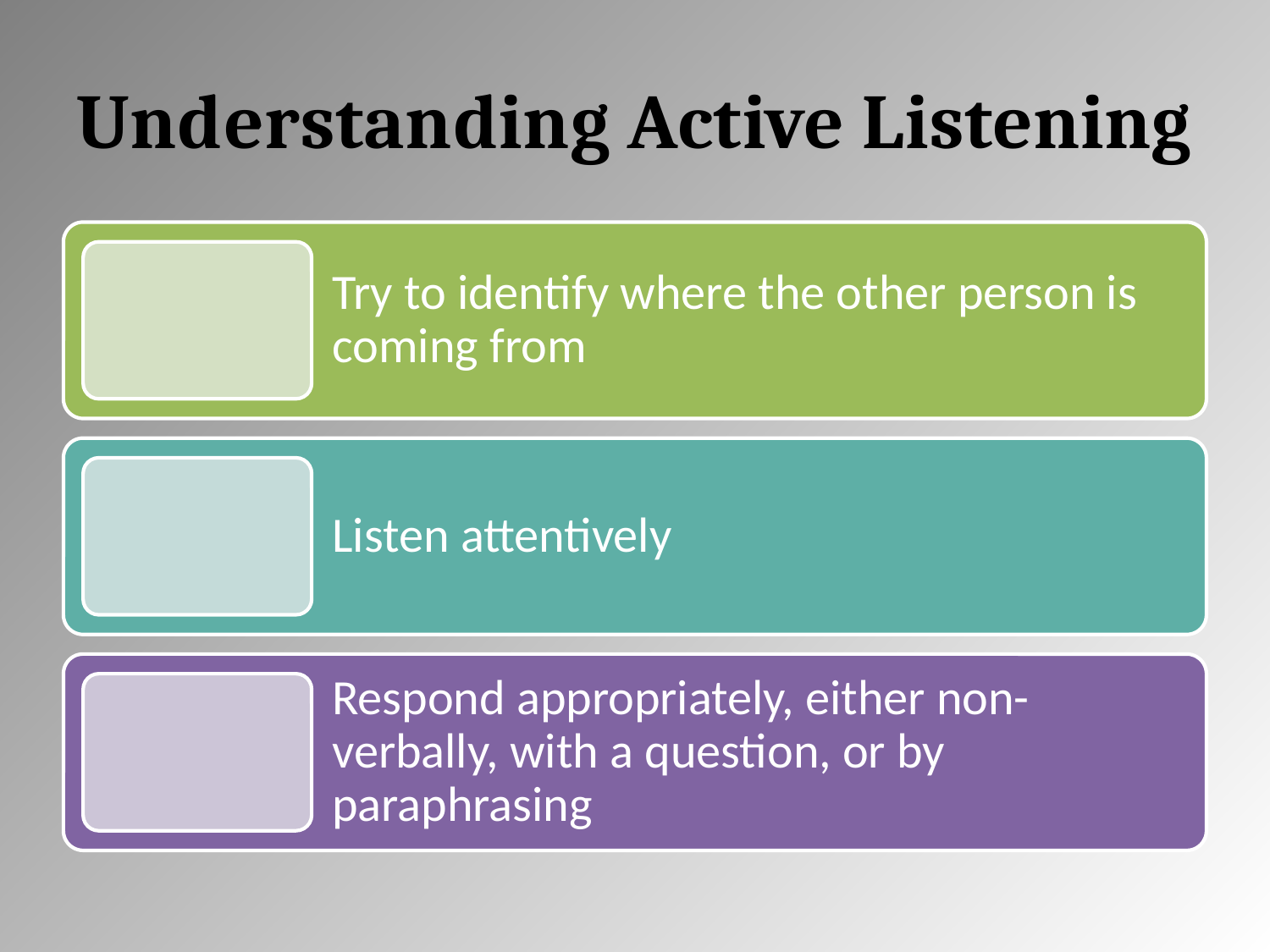

# Understanding Active Listening
Try to identify where the other person is coming from
Listen attentively
Respond appropriately, either non-verbally, with a question, or by paraphrasing